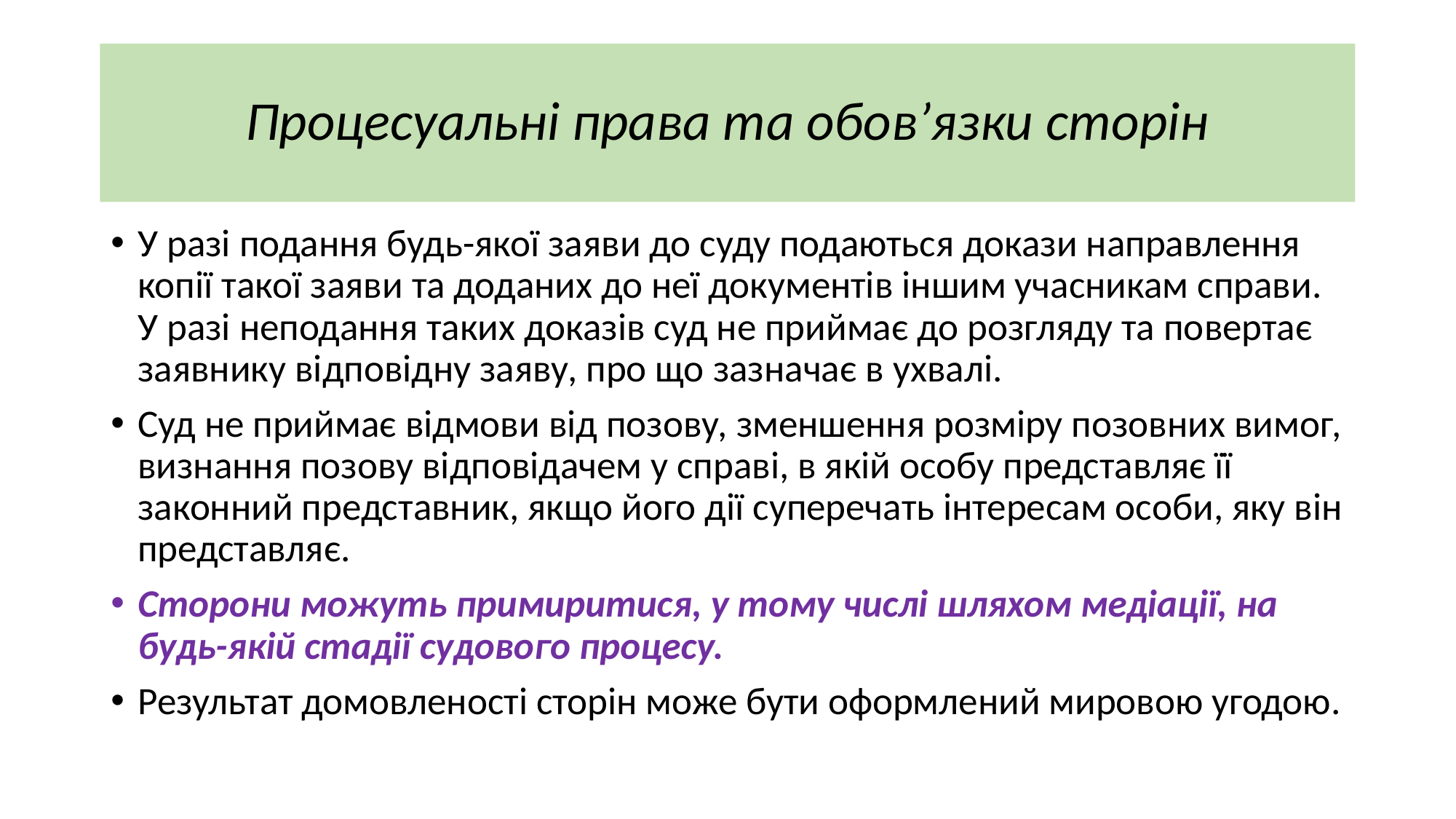

# Процесуальні права та обов’язки сторін
У разі подання будь-якої заяви до суду подаються докази направлення копії такої заяви та доданих до неї документів іншим учасникам справи. У разі неподання таких доказів суд не приймає до розгляду та повертає заявнику відповідну заяву, про що зазначає в ухвалі.
Суд не приймає відмови від позову, зменшення розміру позовних вимог, визнання позову відповідачем у справі, в якій особу представляє її законний представник, якщо його дії суперечать інтересам особи, яку він представляє.
Сторони можуть примиритися, у тому числі шляхом медіації, на будь-якій стадії судового процесу.
Результат домовленості сторін може бути оформлений мировою угодою.